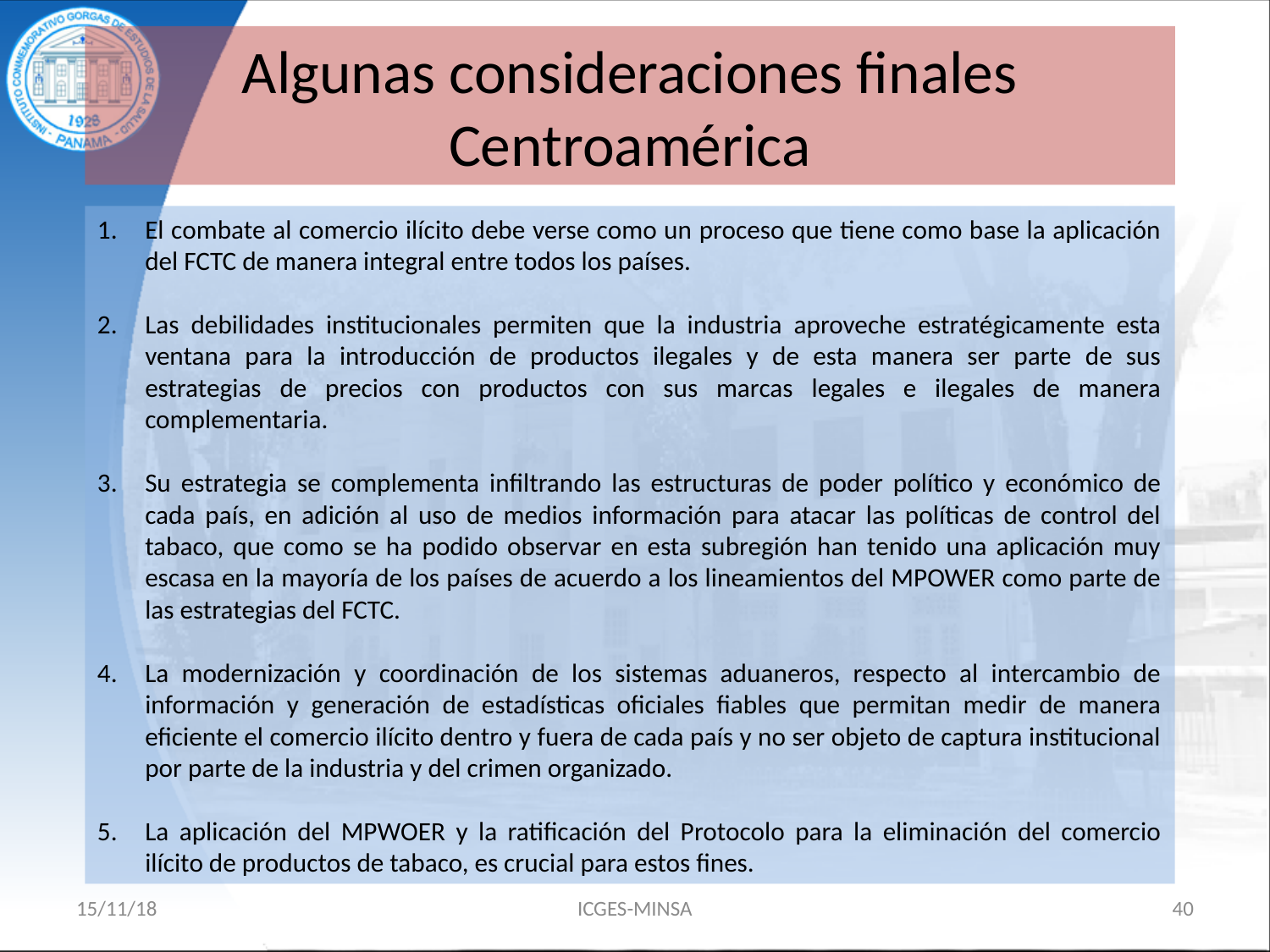

# Algunas consideraciones finales Centroamérica
El combate al comercio ilícito debe verse como un proceso que tiene como base la aplicación del FCTC de manera integral entre todos los países.

Las debilidades institucionales permiten que la industria aproveche estratégicamente esta ventana para la introducción de productos ilegales y de esta manera ser parte de sus estrategias de precios con productos con sus marcas legales e ilegales de manera complementaria.

Su estrategia se complementa infiltrando las estructuras de poder político y económico de cada país, en adición al uso de medios información para atacar las políticas de control del tabaco, que como se ha podido observar en esta subregión han tenido una aplicación muy escasa en la mayoría de los países de acuerdo a los lineamientos del MPOWER como parte de las estrategias del FCTC.

La modernización y coordinación de los sistemas aduaneros, respecto al intercambio de información y generación de estadísticas oficiales fiables que permitan medir de manera eficiente el comercio ilícito dentro y fuera de cada país y no ser objeto de captura institucional por parte de la industria y del crimen organizado.

La aplicación del MPWOER y la ratificación del Protocolo para la eliminación del comercio ilícito de productos de tabaco, es crucial para estos fines.
15/11/18
ICGES-MINSA
40